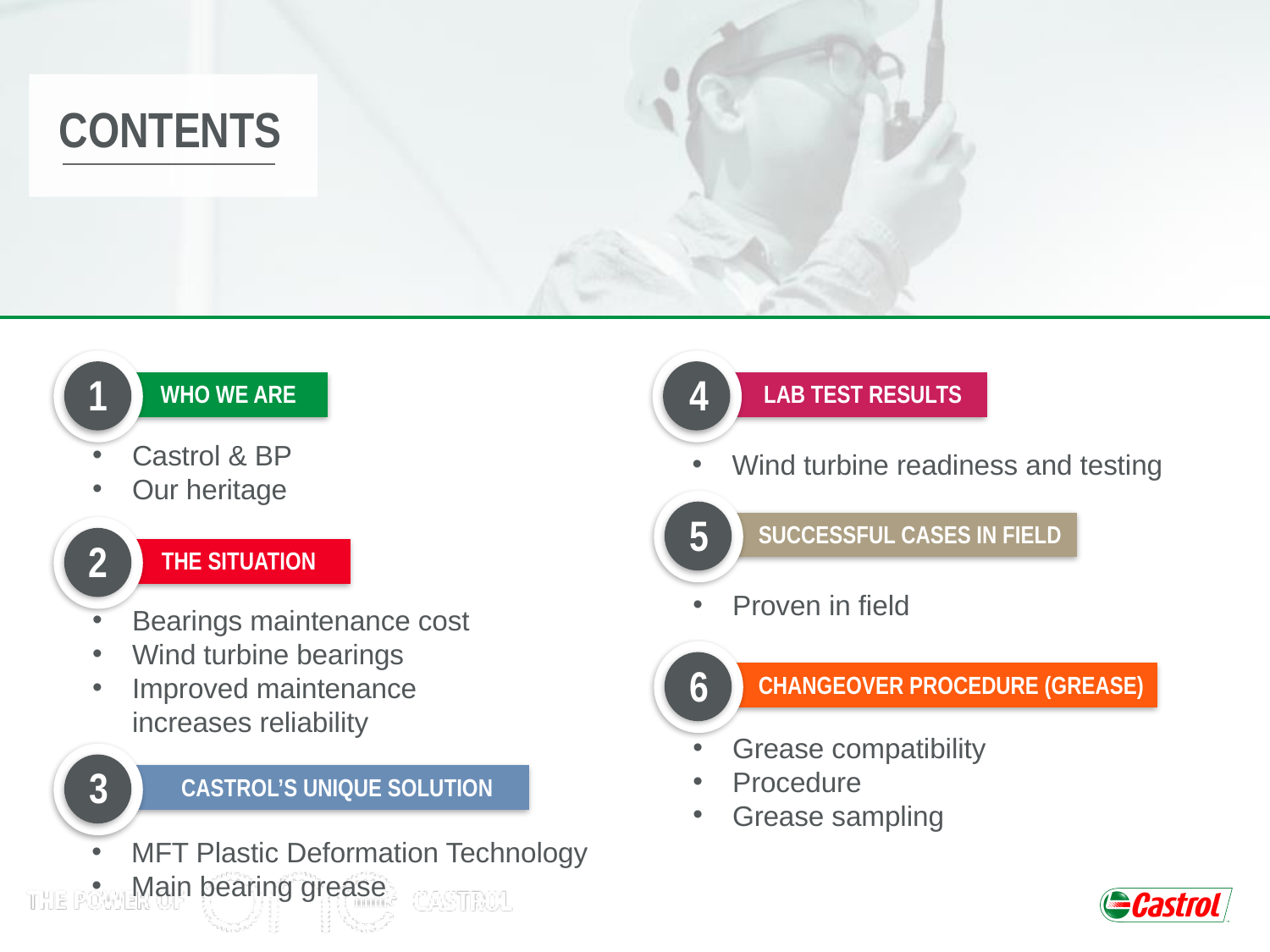

CONTENTS

1

WHO WE ARE

4
LAB TEST RESULTS

Castrol & BP
Our heritage
Wind turbine readiness and testing

5

SUCCESSFUL CASES IN FIELD

2

THE SITUATION
Proven in field
Bearings maintenance cost
Wind turbine bearings
Improved maintenance increases reliability

6

CHANGEOVER PROCEDURE (GREASE)
Grease compatibility
Procedure
Grease sampling

3

CASTROL’S UNIQUE SOLUTION
MFT Plastic Deformation Technology
Main bearing grease